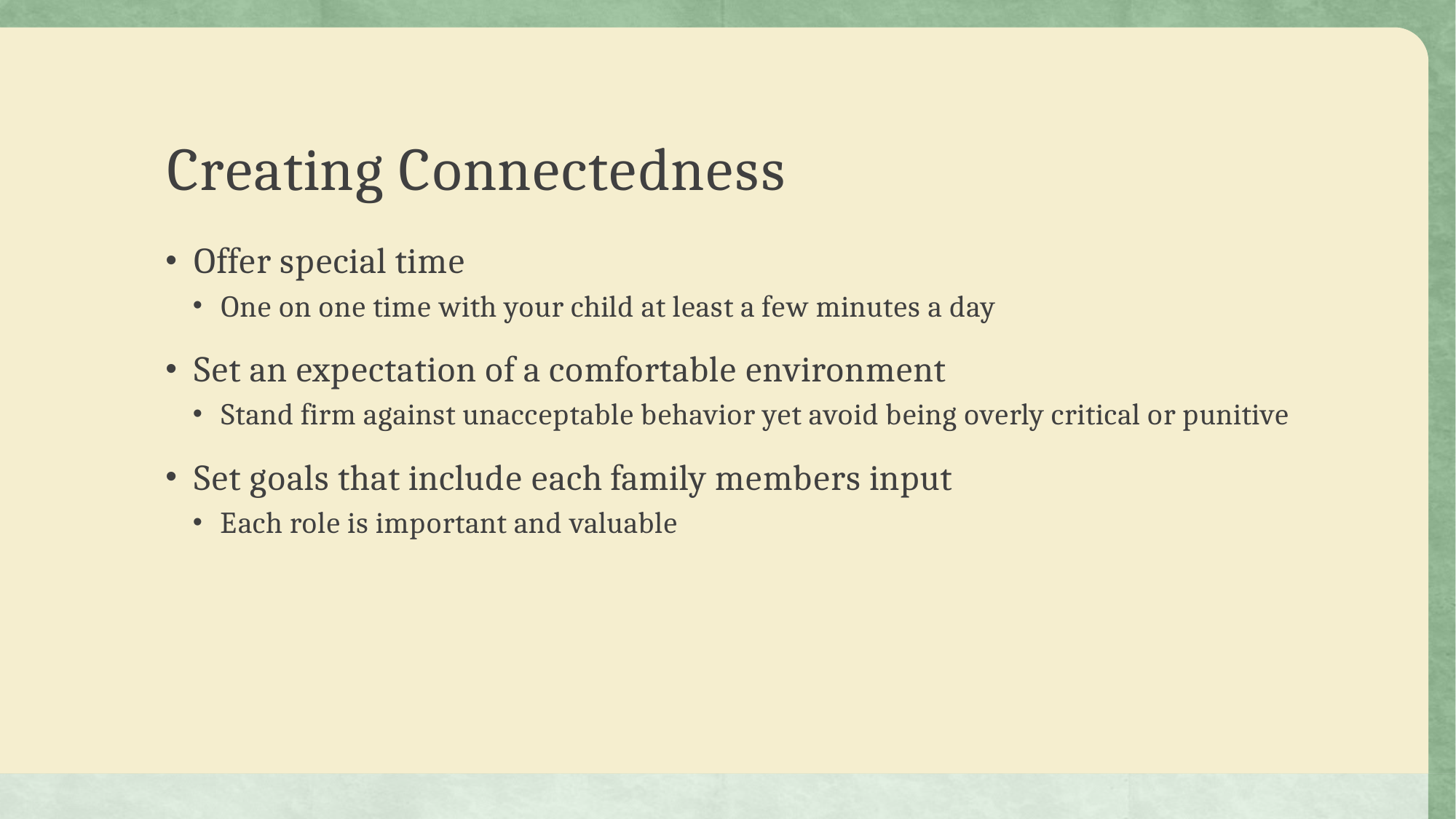

# Creating Connectedness
Offer special time
One on one time with your child at least a few minutes a day
Set an expectation of a comfortable environment
Stand firm against unacceptable behavior yet avoid being overly critical or punitive
Set goals that include each family members input
Each role is important and valuable